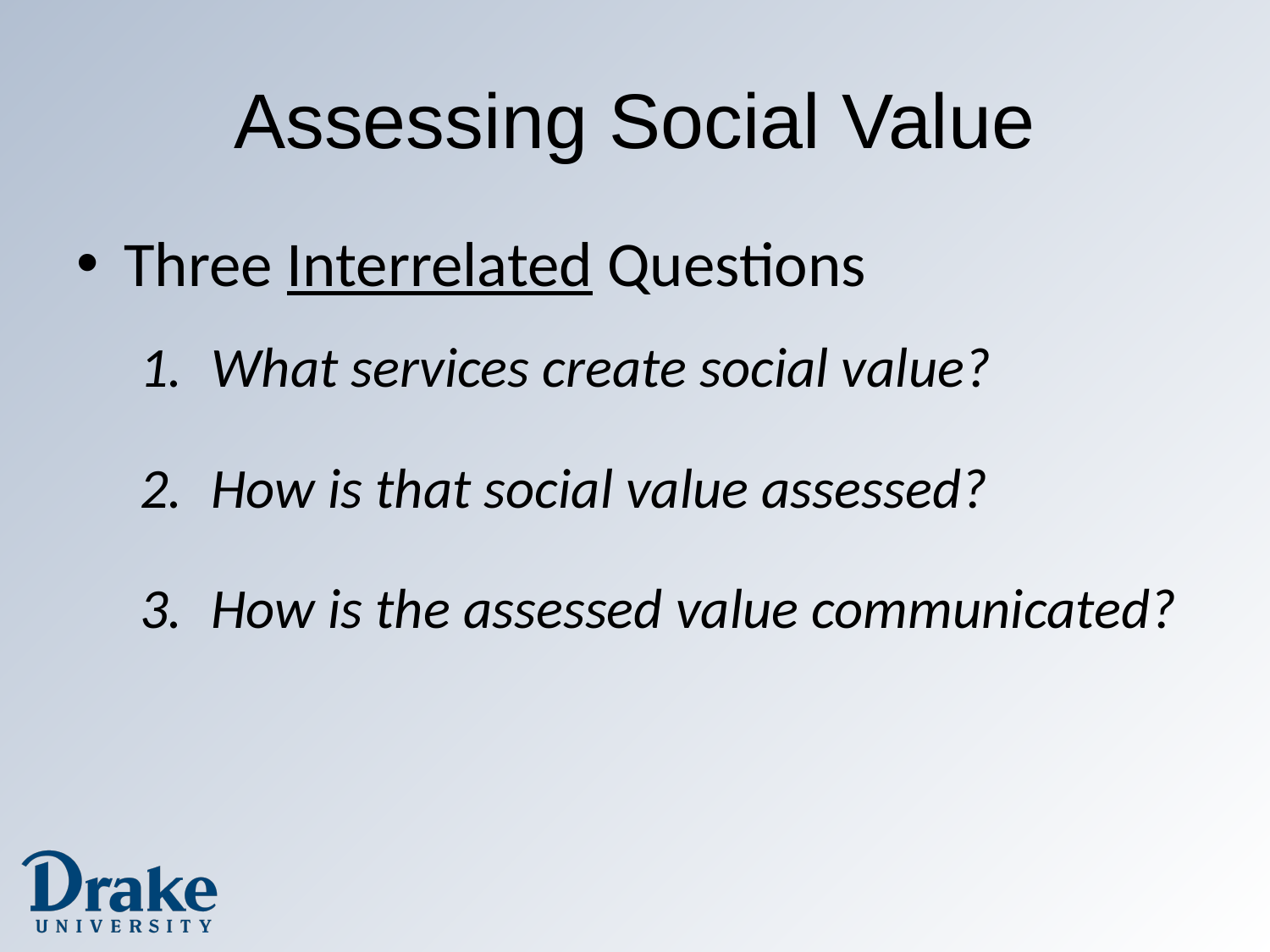

# Assessing Social Value
Three Interrelated Questions

What services create social value?

How is that social value assessed?

How is the assessed value communicated?